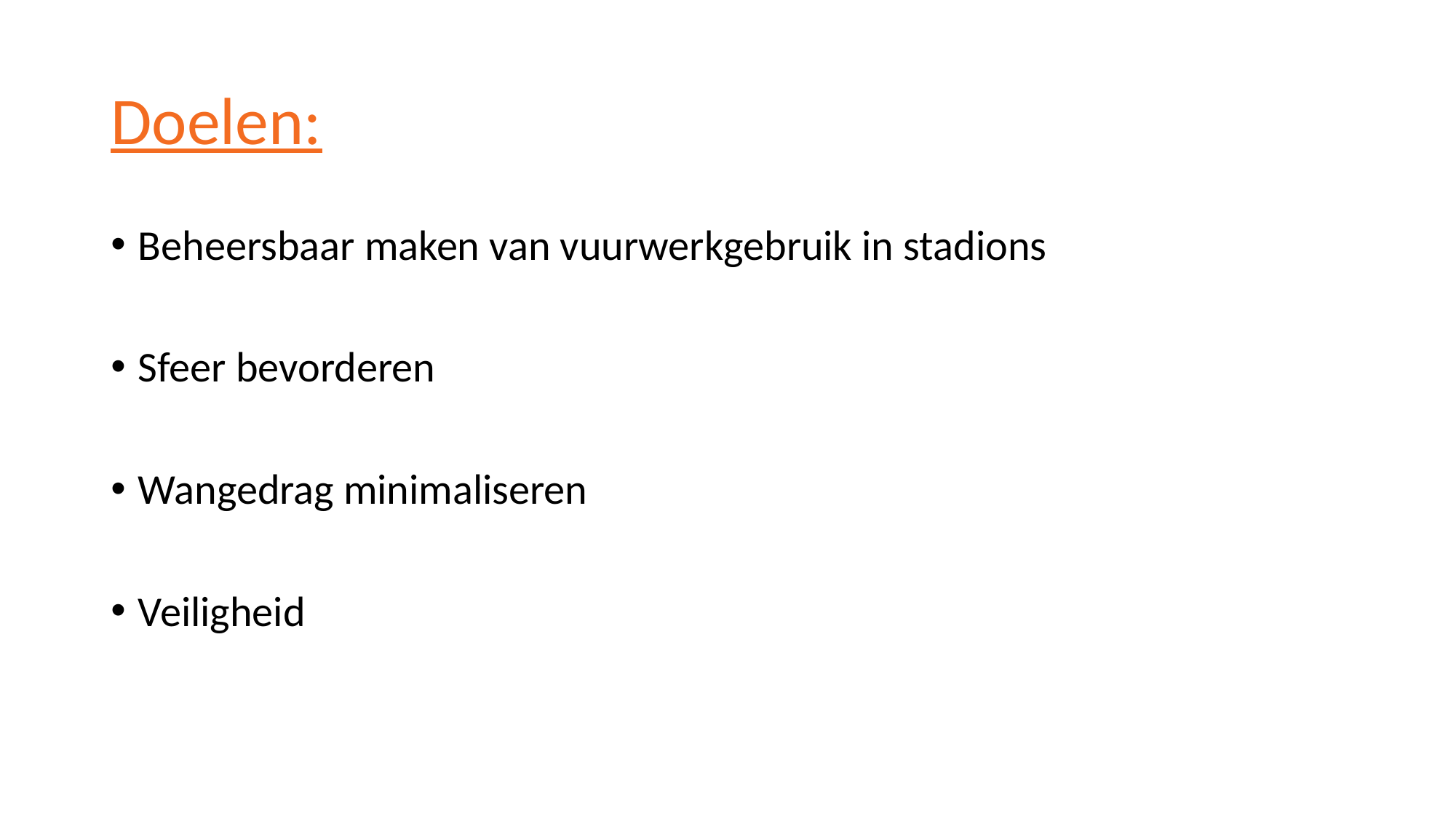

# Doelen:
Beheersbaar maken van vuurwerkgebruik in stadions

Sfeer bevorderen

Wangedrag minimaliseren

Veiligheid